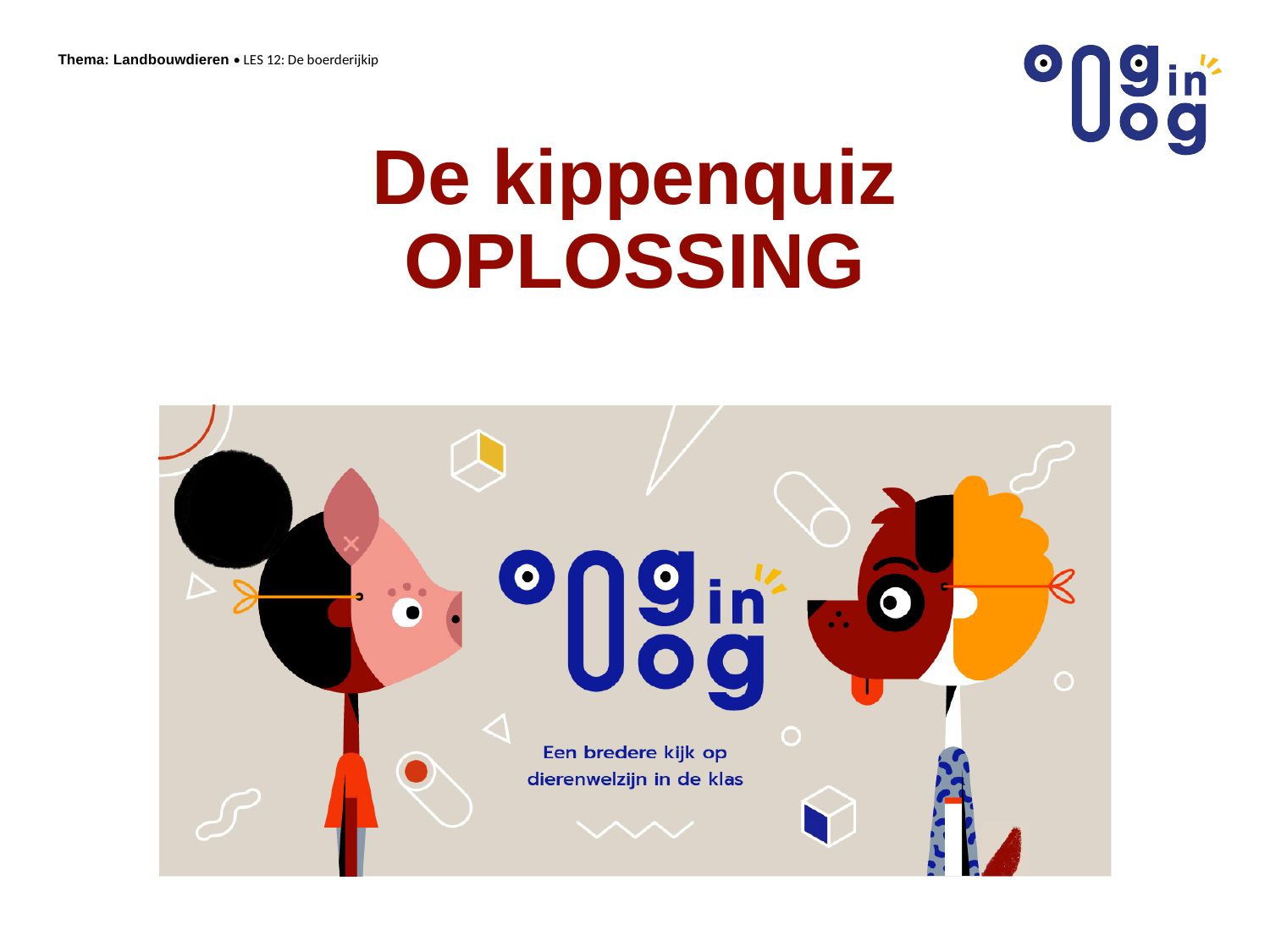

Thema: Landbouwdieren • LES 12: De boerderijkip
# De kippenquiz OPLOSSING